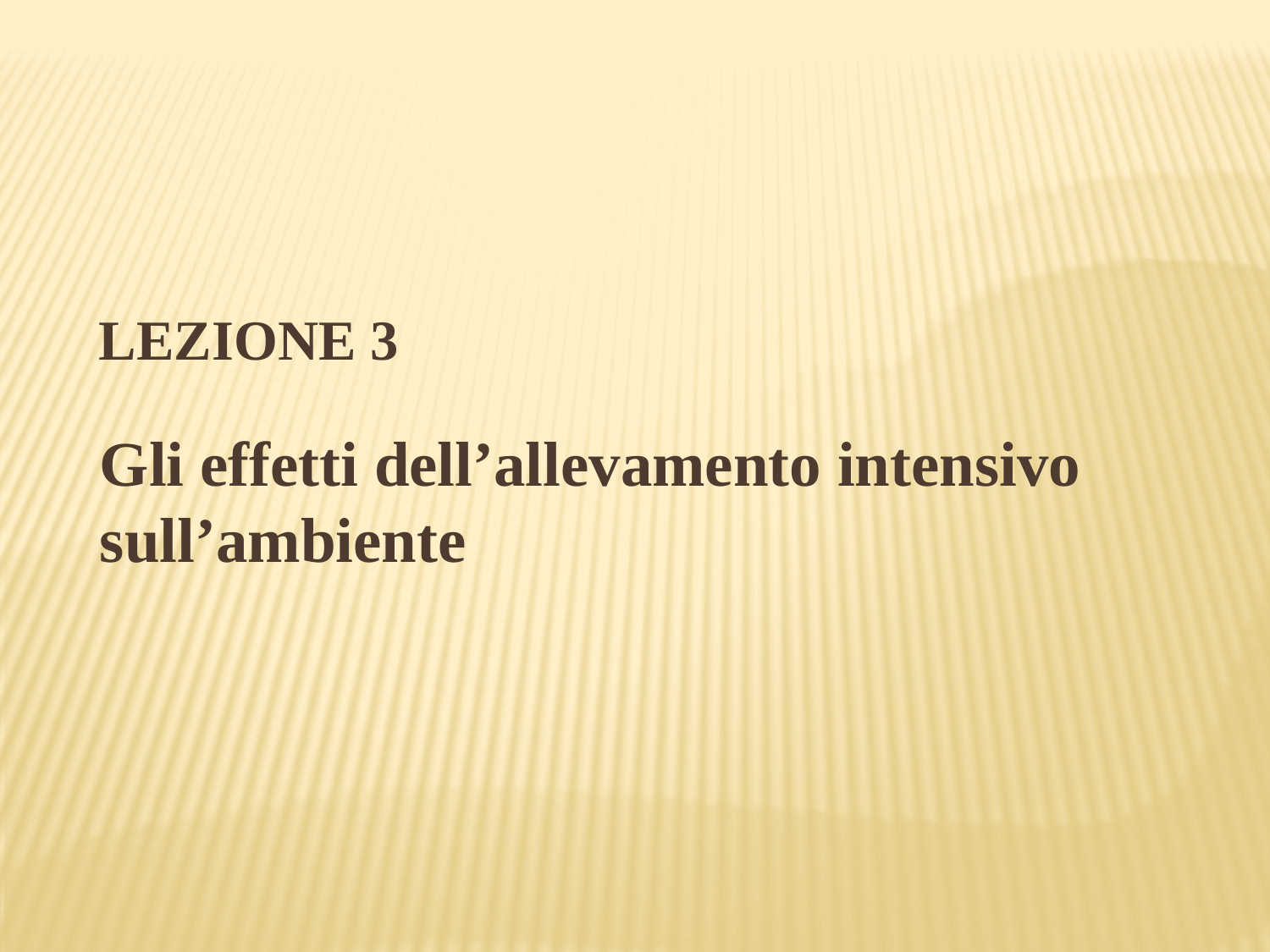

Lezione 3
   Gli effetti dell’allevamento intensivo sull’ambiente